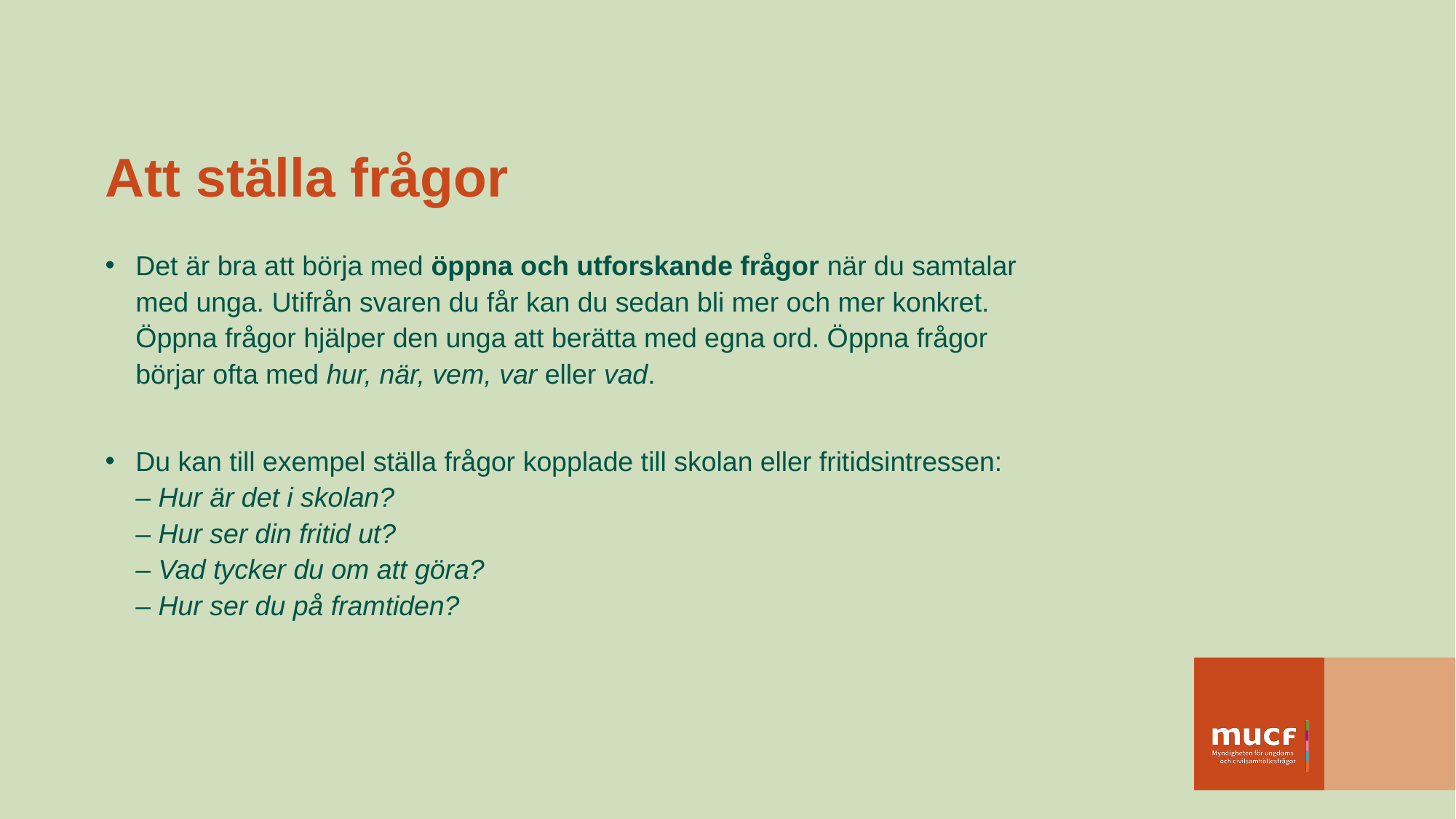

# Att ställa frågor
Det är bra att börja med öppna och utforskande frågor när du samtalar med unga. Utifrån svaren du får kan du sedan bli mer och mer konkret. Öppna frågor hjälper den unga att berätta med egna ord. Öppna frågor börjar ofta med hur, när, vem, var eller vad.
Du kan till exempel ställa frågor kopplade till skolan eller fritidsintressen:
– Hur är det i skolan?
– Hur ser din fritid ut?
– Vad tycker du om att göra?
– Hur ser du på framtiden?